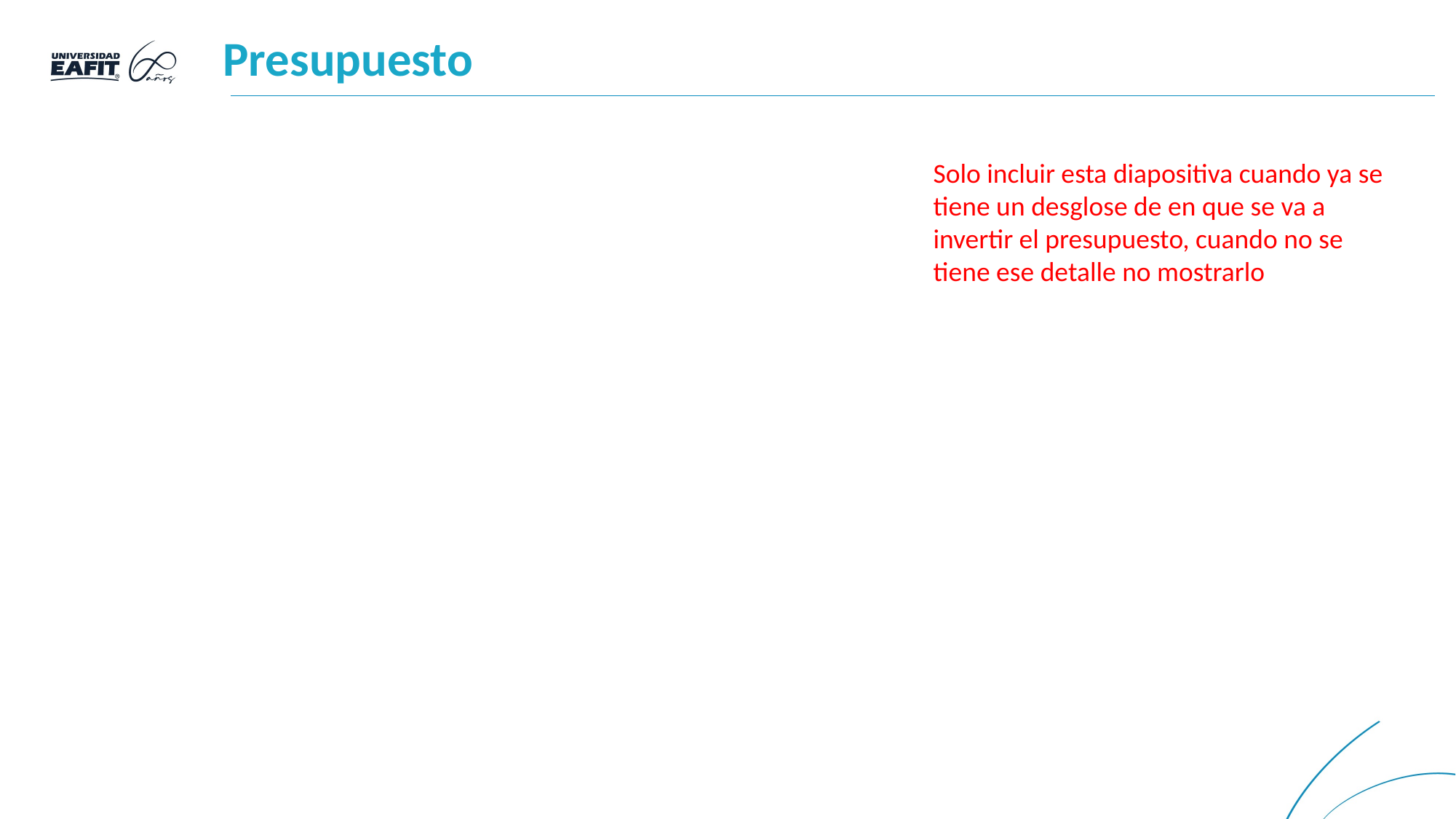

# Presupuesto

Solo incluir esta diapositiva cuando ya se tiene un desglose de en que se va a invertir el presupuesto, cuando no se tiene ese detalle no mostrarlo